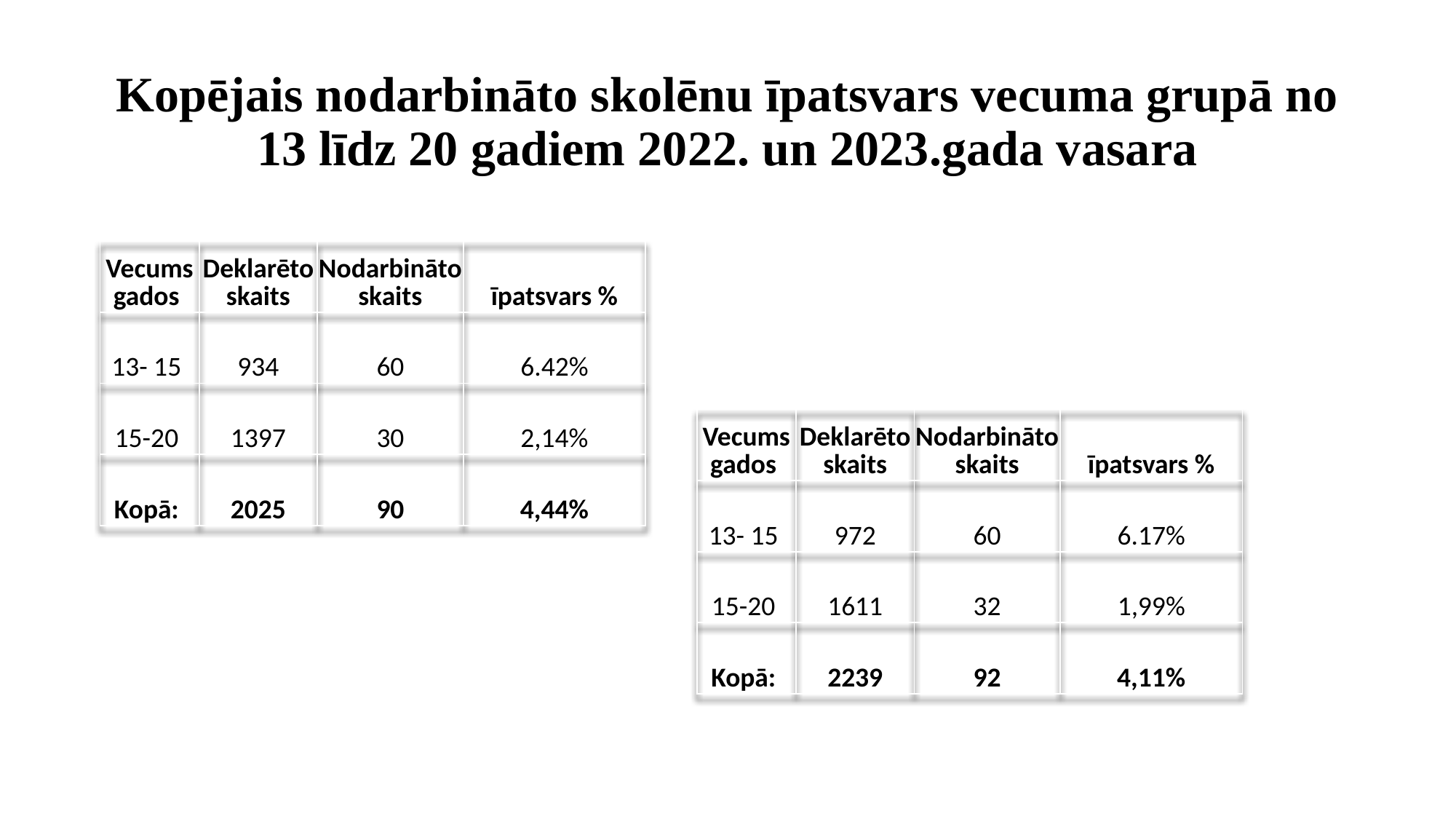

# Kopējais nodarbināto skolēnu īpatsvars vecuma grupā no 13 līdz 20 gadiem 2022. un 2023.gada vasara
| Vecums gados | Deklarēto skaits | Nodarbināto skaits | īpatsvars % |
| --- | --- | --- | --- |
| 13- 15 | 934 | 60 | 6.42% |
| 15-20 | 1397 | 30 | 2,14% |
| Kopā: | 2025 | 90 | 4,44% |
| Vecums gados | Deklarēto skaits | Nodarbināto skaits | īpatsvars % |
| --- | --- | --- | --- |
| 13- 15 | 972 | 60 | 6.17% |
| 15-20 | 1611 | 32 | 1,99% |
| Kopā: | 2239 | 92 | 4,11% |